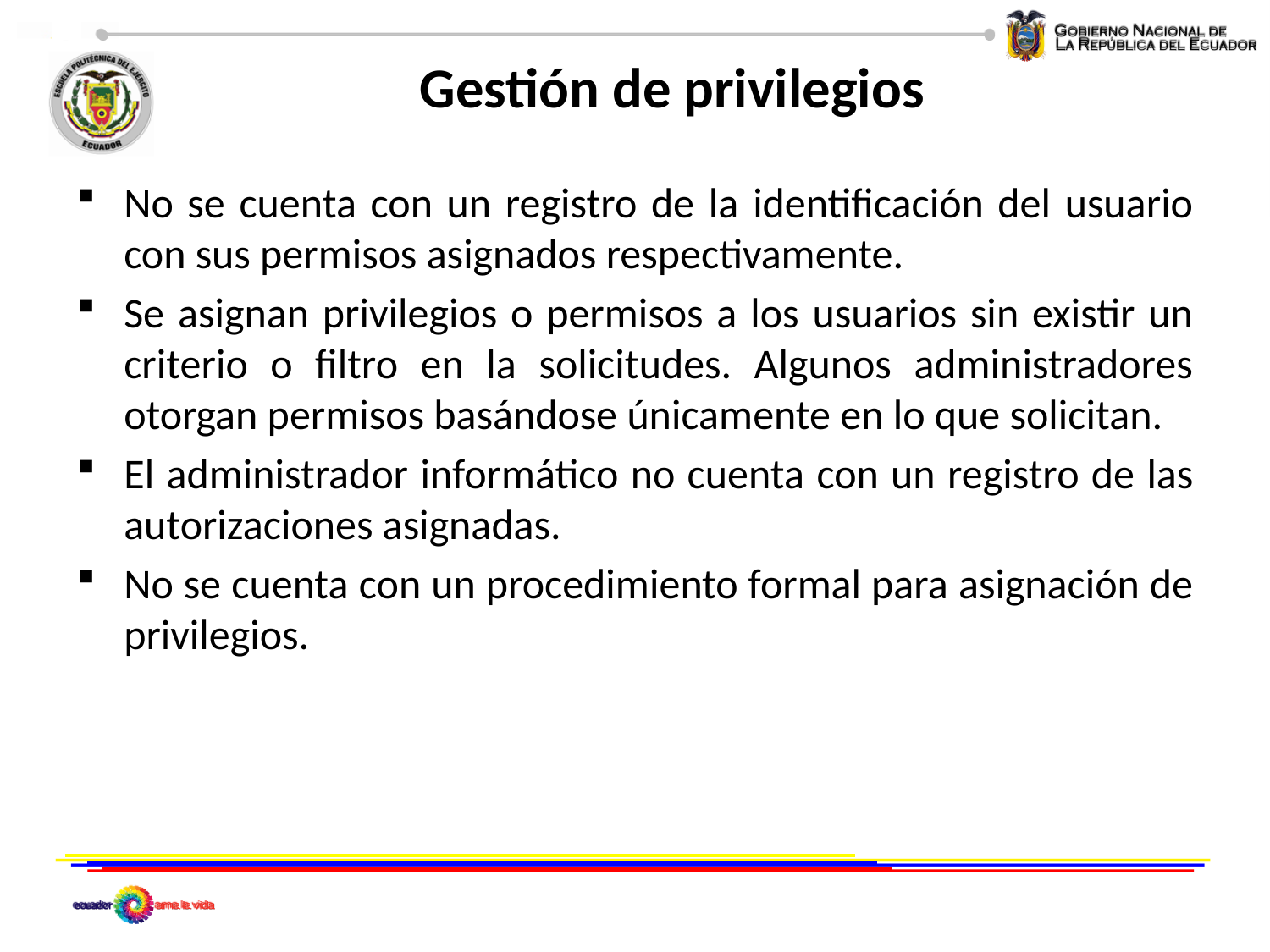

# Gestión de privilegios
No se cuenta con un registro de la identificación del usuario con sus permisos asignados respectivamente.
Se asignan privilegios o permisos a los usuarios sin existir un criterio o filtro en la solicitudes. Algunos administradores otorgan permisos basándose únicamente en lo que solicitan.
El administrador informático no cuenta con un registro de las autorizaciones asignadas.
No se cuenta con un procedimiento formal para asignación de privilegios.